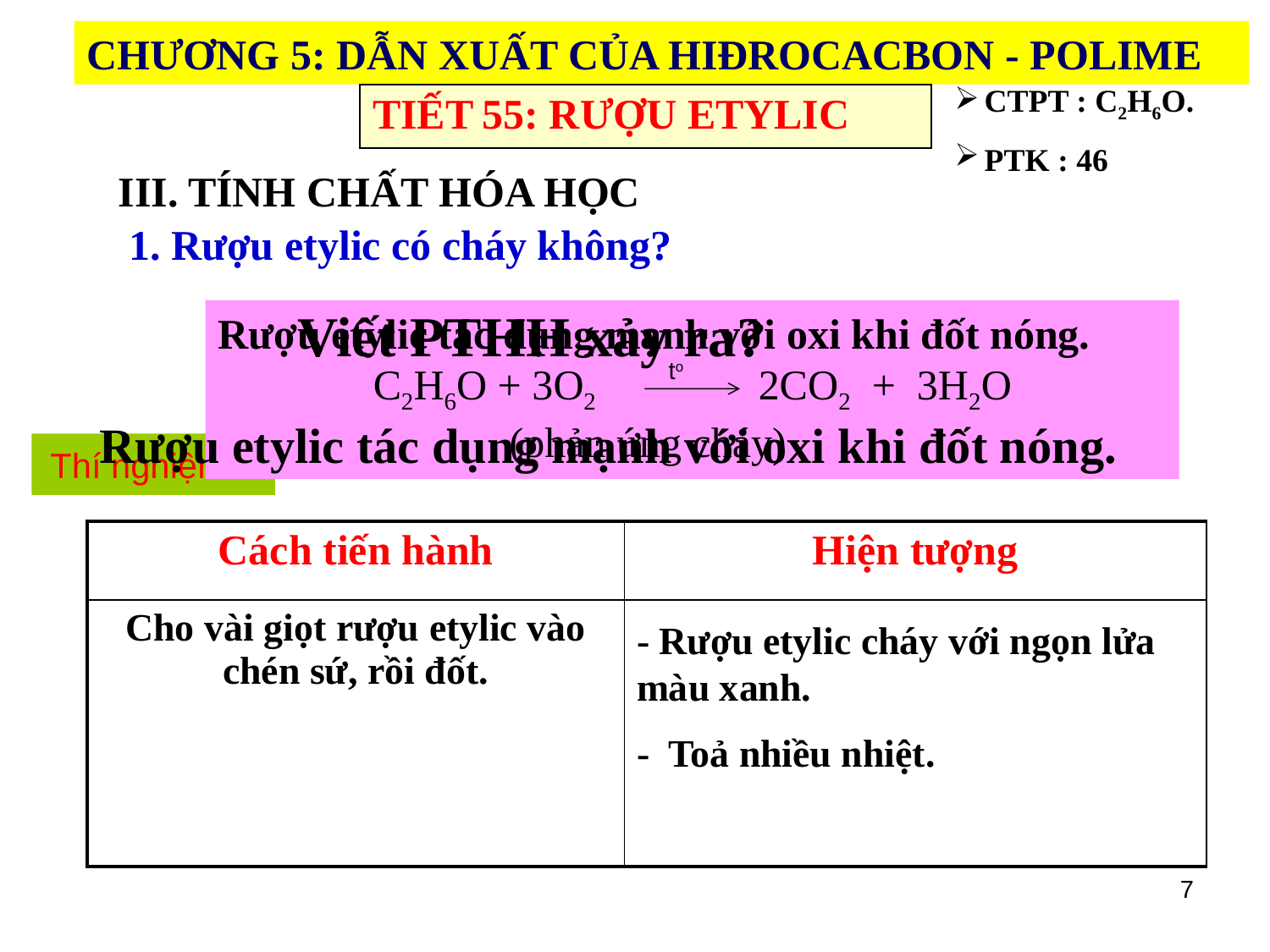

CHƯƠNG 5: DẪN XUẤT CỦA HIĐROCACBON - POLIME
CTPT : C2H6O.
PTK : 46

| TIẾT 55: RƯỢU ETYLIC |
| --- |
III. TÍNH CHẤT HÓA HỌC
1. Rượu etylic có cháy không?
Viết PTHH xảy ra?
Rượu etylic tác dụng mạnh với oxi khi đốt nóng.
C2H6O + 3O2                    2CO2  +  3H2O
(phản ứng cháy)
to

Rượu etylic tác dụng mạnh với oxi khi đốt nóng.
Thí nghiệm 1
| Cách tiến hành | Hiện tượng |
| --- | --- |
| Cho vài giọt rượu etylic vào chén sứ, rồi đốt. |  |
- Rượu etylic cháy với ngọn lửa màu xanh.
-  Toả nhiều nhiệt.
7